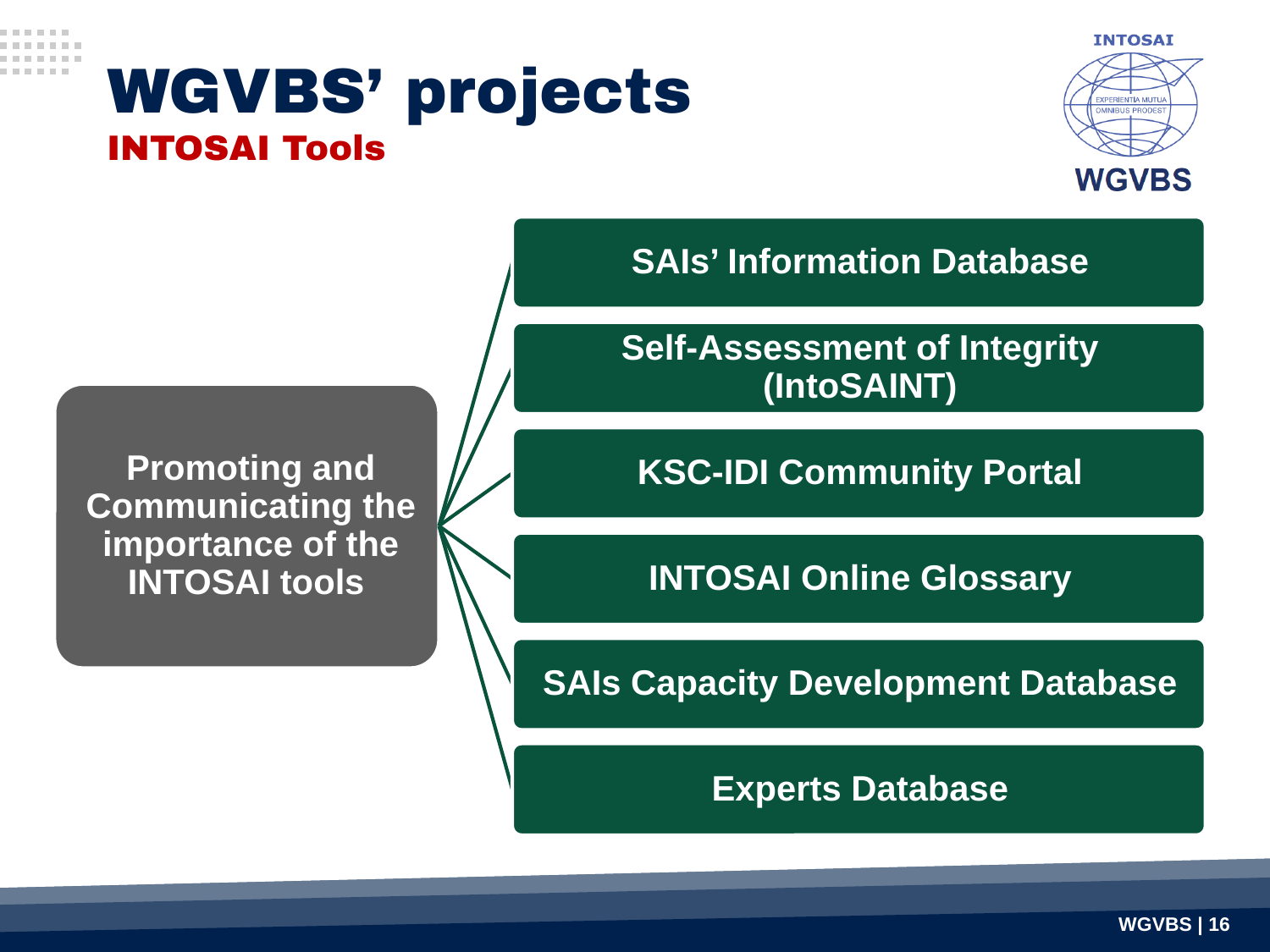

# WGVBS’ projects INTOSAI Tools
Promoting and Communicating the importance of the INTOSAI tools

SAIs’ Information Database

Self-Assessment of Integrity (IntoSAINT)

KSC-IDI Community Portal

INTOSAI Online Glossary

SAIs Capacity Development Database

Experts Database
WGVBS | 16